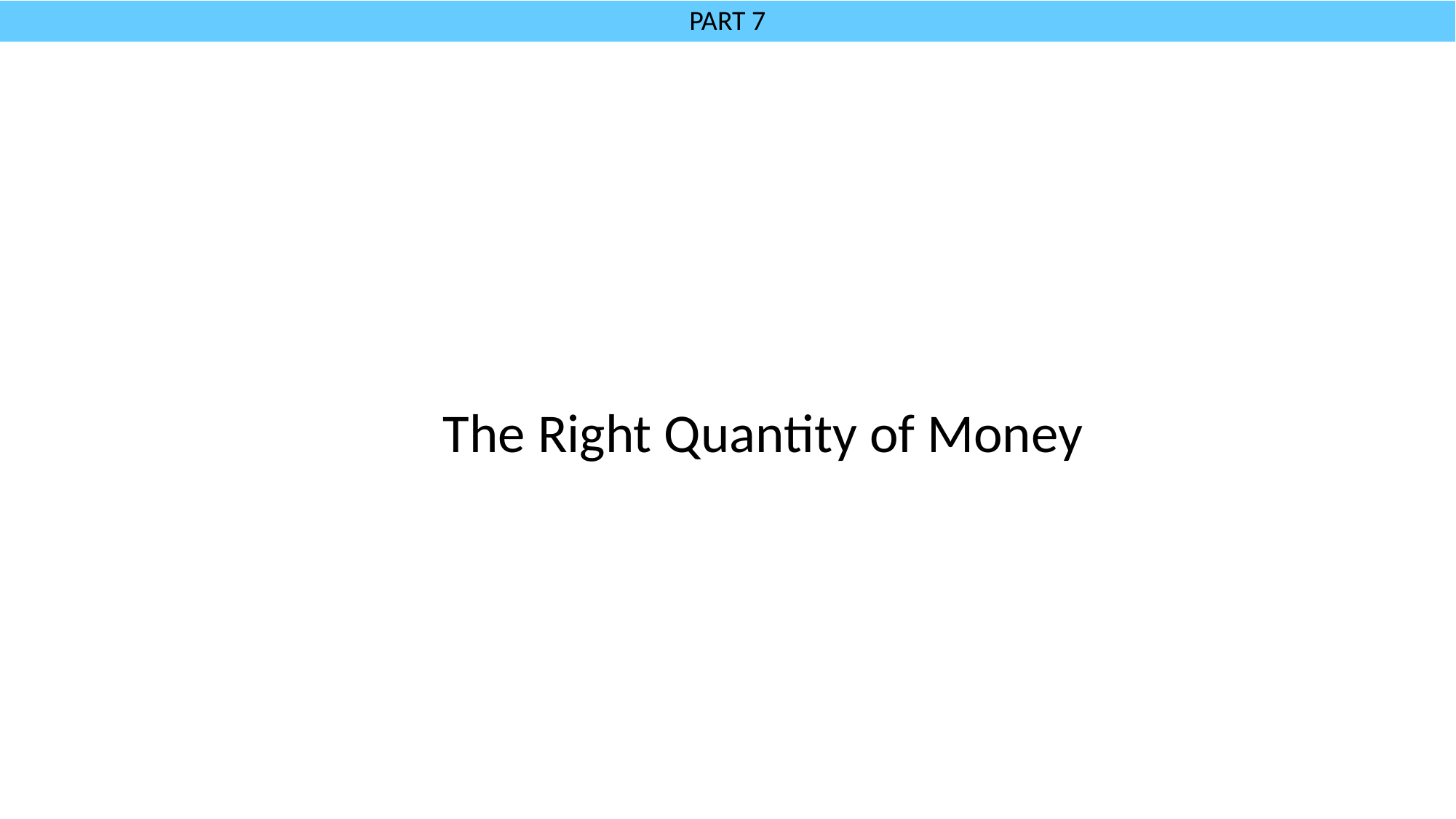

# PART 7

The Right Quantity of Money